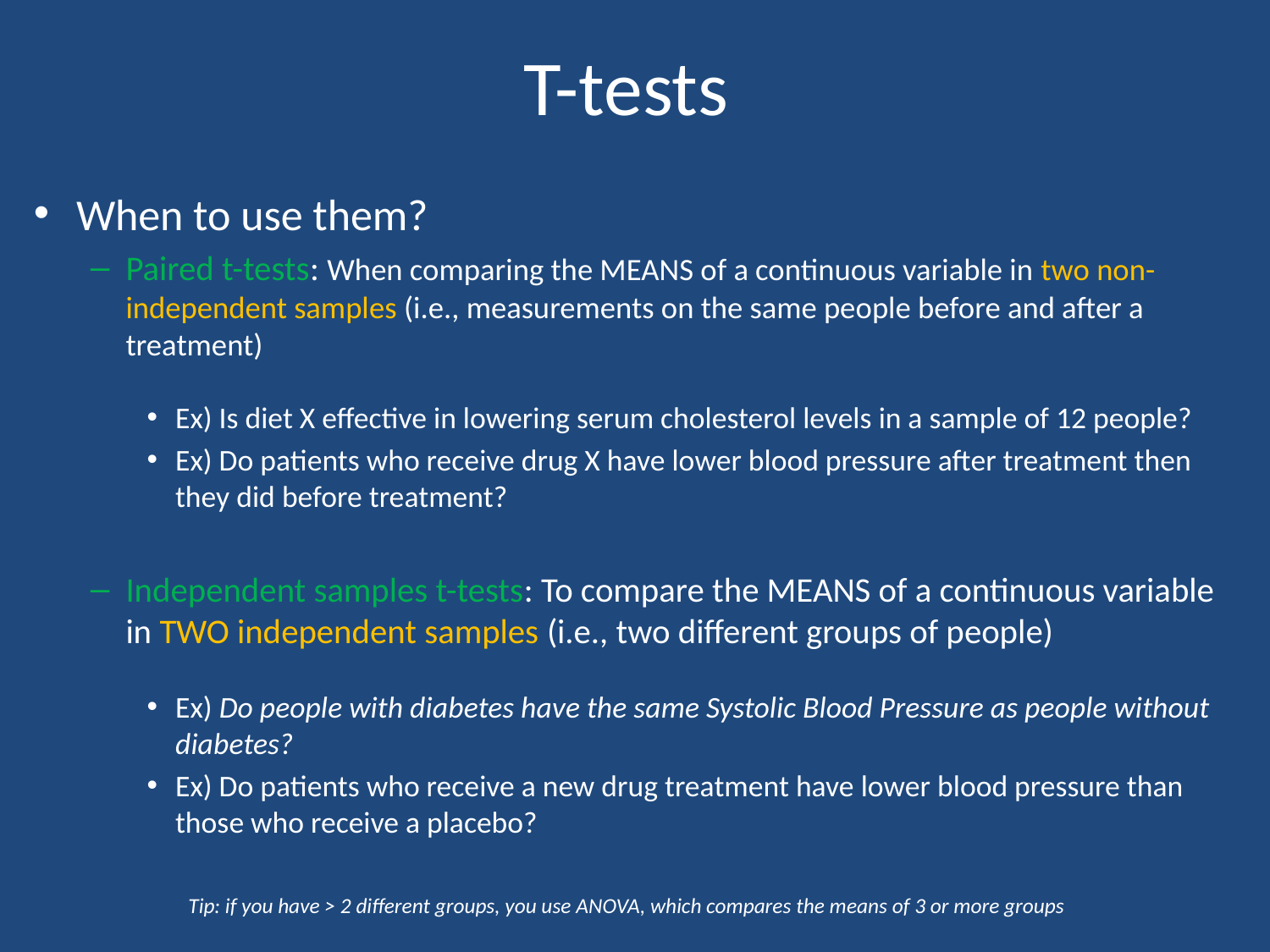

# T-tests
When to use them?
Paired t-tests: When comparing the MEANS of a continuous variable in two non-independent samples (i.e., measurements on the same people before and after a treatment)

Ex) Is diet X effective in lowering serum cholesterol levels in a sample of 12 people?
Ex) Do patients who receive drug X have lower blood pressure after treatment then they did before treatment?

Independent samples t-tests: To compare the MEANS of a continuous variable in TWO independent samples (i.e., two different groups of people)

Ex) Do people with diabetes have the same Systolic Blood Pressure as people without diabetes?
Ex) Do patients who receive a new drug treatment have lower blood pressure than those who receive a placebo?

Tip: if you have > 2 different groups, you use ANOVA, which compares the means of 3 or more groups